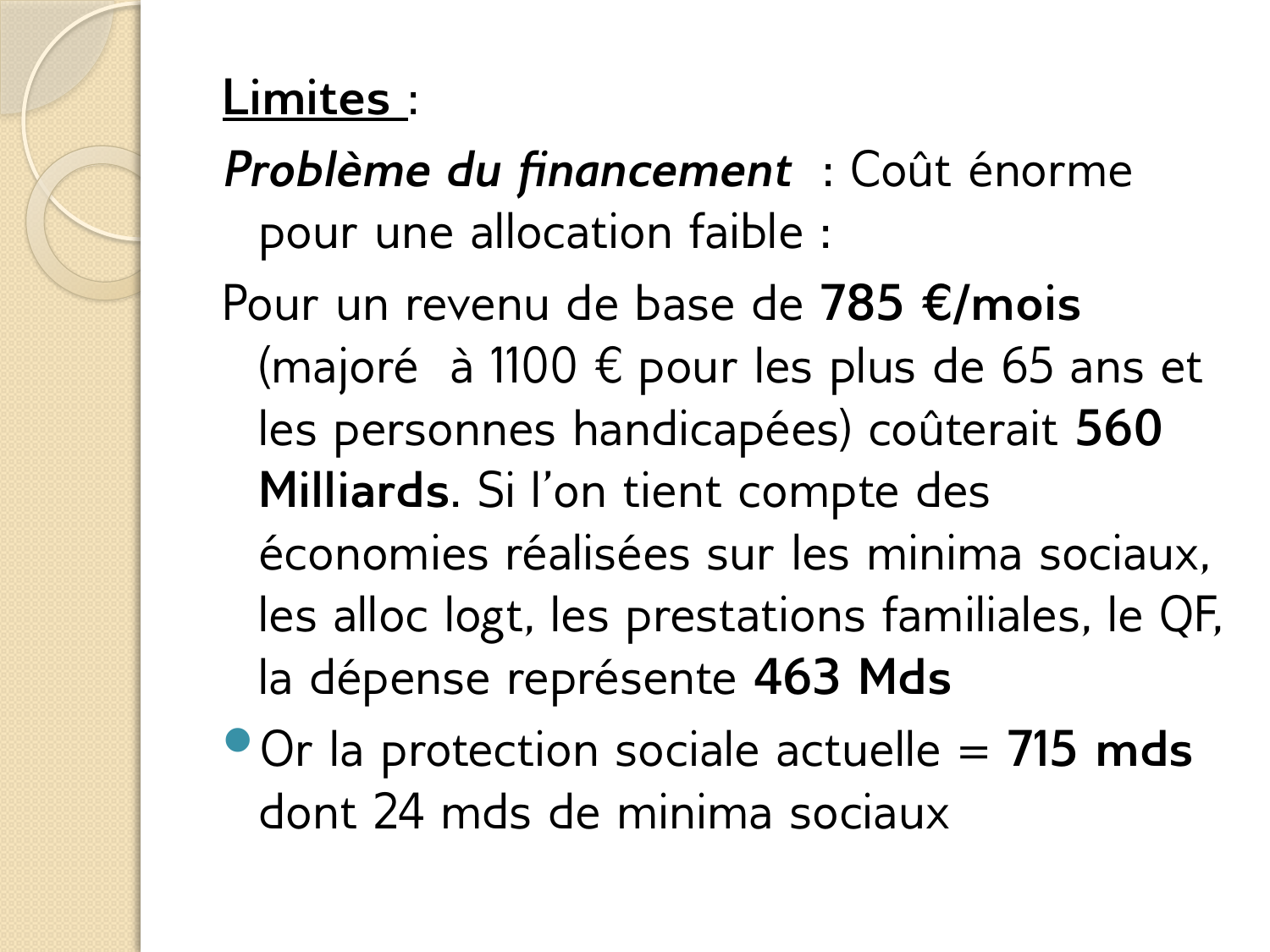

Limites :
Problème du financement  : Coût énorme pour une allocation faible :
Pour un revenu de base de 785 €/mois (majoré  à 1100 € pour les plus de 65 ans et les personnes handicapées) coûterait 560 Milliards. Si l’on tient compte des économies réalisées sur les minima sociaux, les alloc logt, les prestations familiales, le QF, la dépense représente 463 Mds
Or la protection sociale actuelle = 715 mds dont 24 mds de minima sociaux